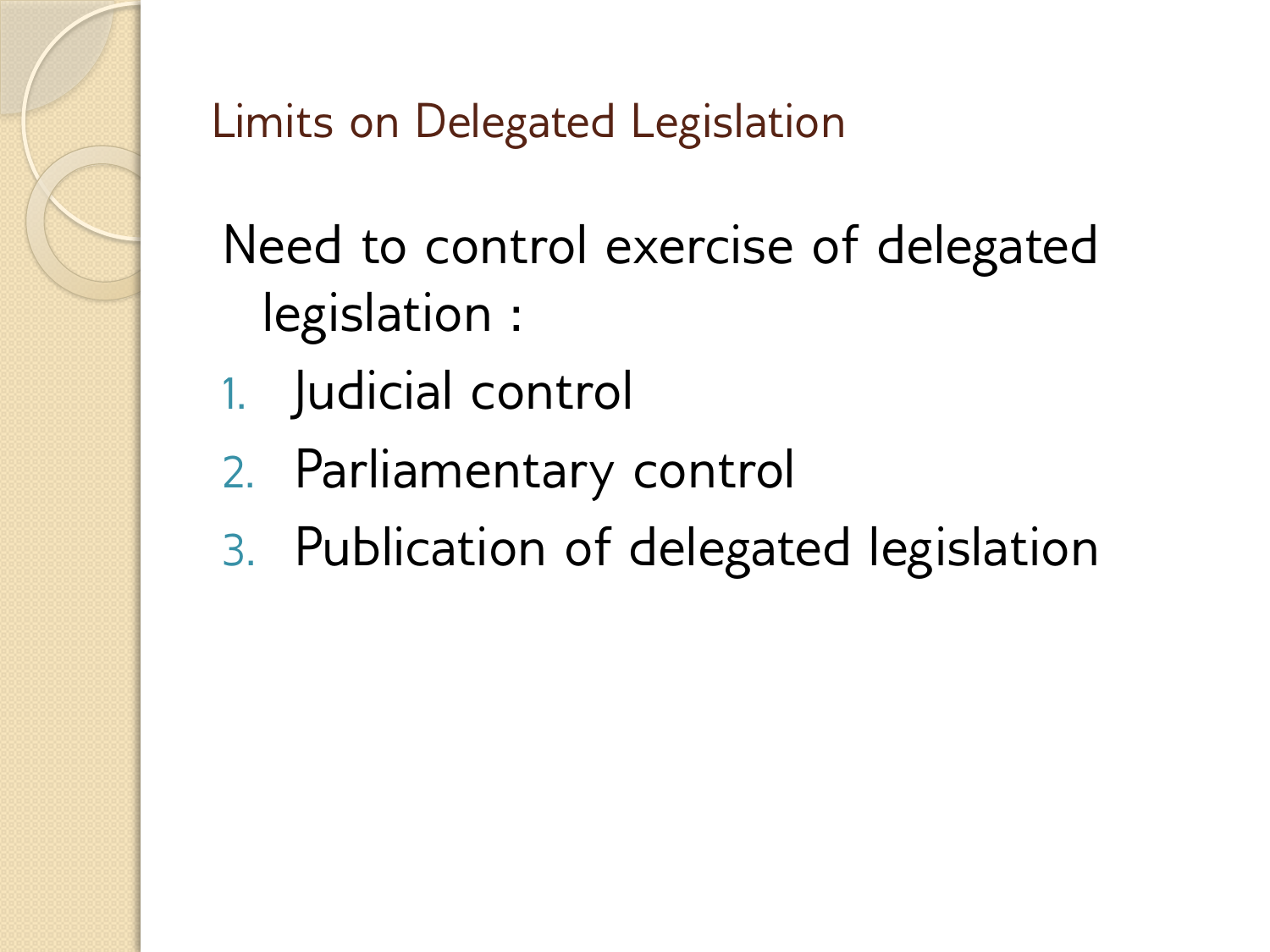

# Limits on Delegated Legislation
Need to control exercise of delegated legislation :
Judicial control
Parliamentary control
Publication of delegated legislation